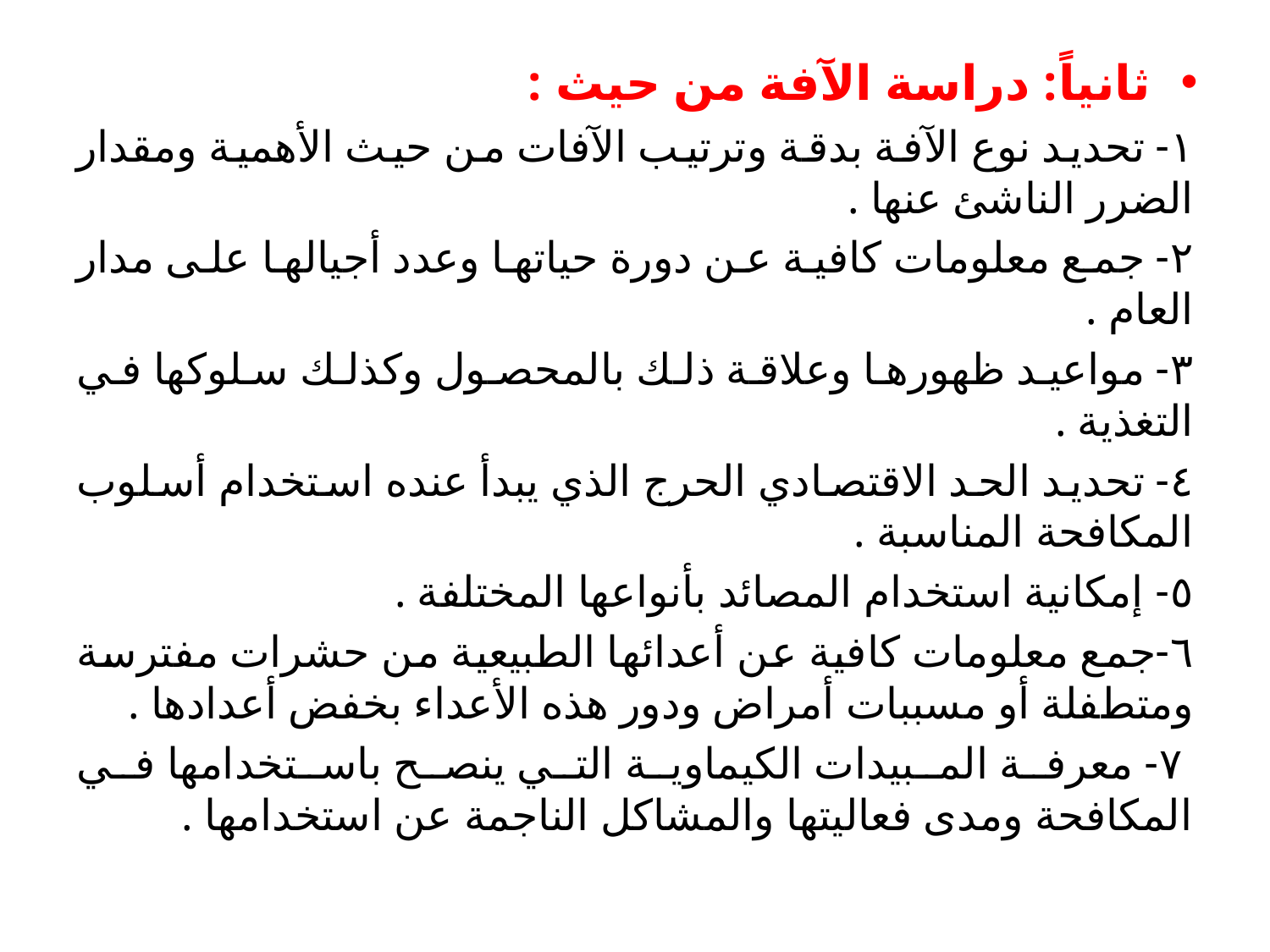

#
ثانياً: دراسة الآفة من حيث :
١- تحديد نوع الآفة بدقة وترتيب الآفات من حيث الأهمية ومقدار الضرر الناشئ عنها .
٢- جمع معلومات كافية عن دورة حياتها وعدد أجيالها على مدار العام .
٣- مواعيد ظهورها وعلاقة ذلك بالمحصول وكذلك سلوكها في التغذية .
٤- تحديد الحد الاقتصادي الحرج الذي يبدأ عنده استخدام أسلوب المكافحة المناسبة .
٥- إمكانية استخدام المصائد بأنواعها المختلفة .
٦-جمع معلومات كافية عن أعدائها الطبيعية من حشرات مفترسة ومتطفلة أو مسببات أمراض ودور هذه الأعداء بخفض أعدادها .
 ٧- معرفة المبيدات الكيماوية التي ينصح باستخدامها في المكافحة ومدى فعاليتها والمشاكل الناجمة عن استخدامها .